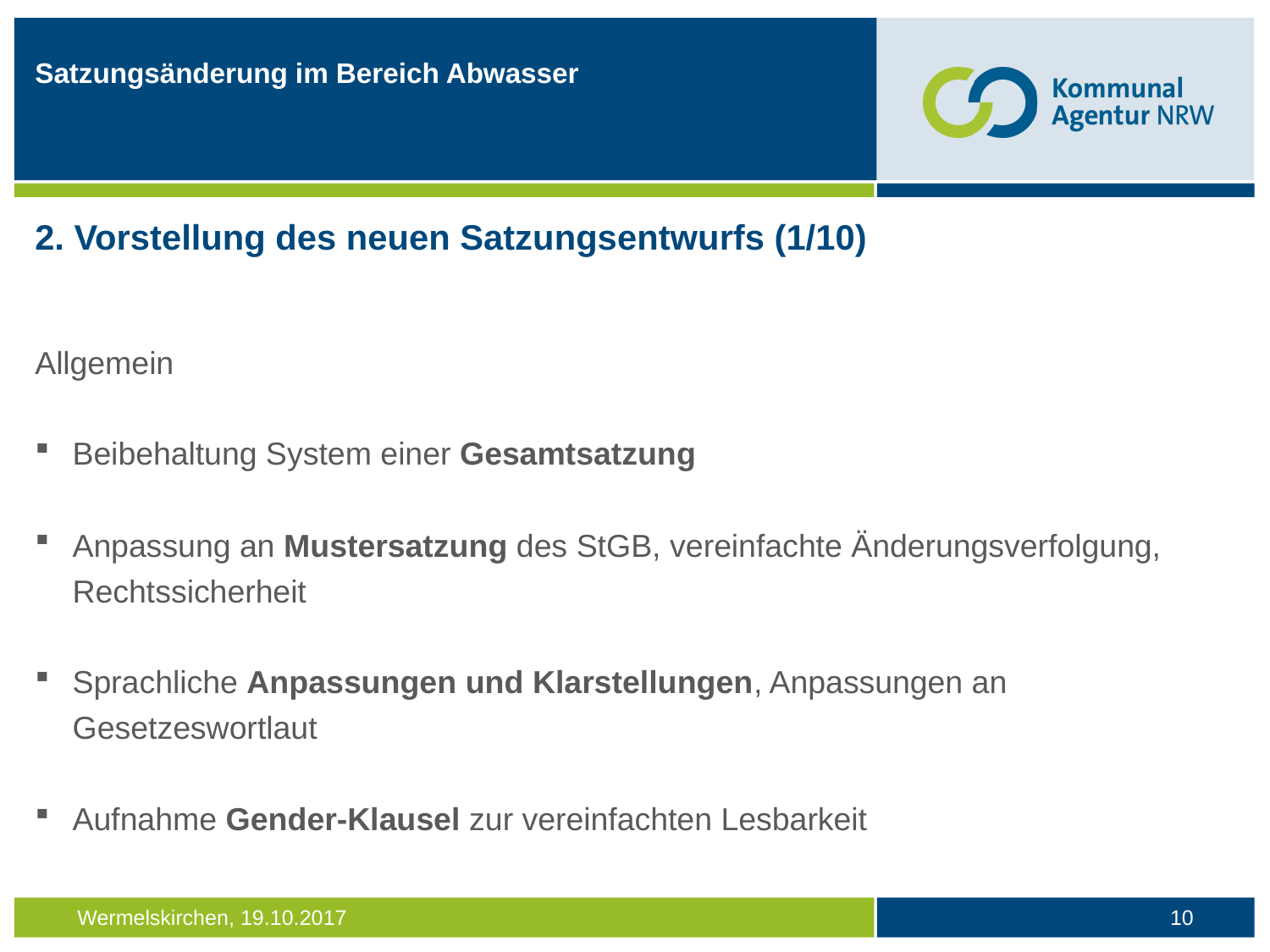

Satzungsänderung im Bereich Abwasser
2. Vorstellung des neuen Satzungsentwurfs (1/10)
Allgemein

Beibehaltung System einer Gesamtsatzung

Anpassung an Mustersatzung des StGB, vereinfachte Änderungsverfolgung, Rechtssicherheit

Sprachliche Anpassungen und Klarstellungen, Anpassungen an Gesetzeswortlaut

Aufnahme Gender-Klausel zur vereinfachten Lesbarkeit

10
Wermelskirchen, 19.10.2017